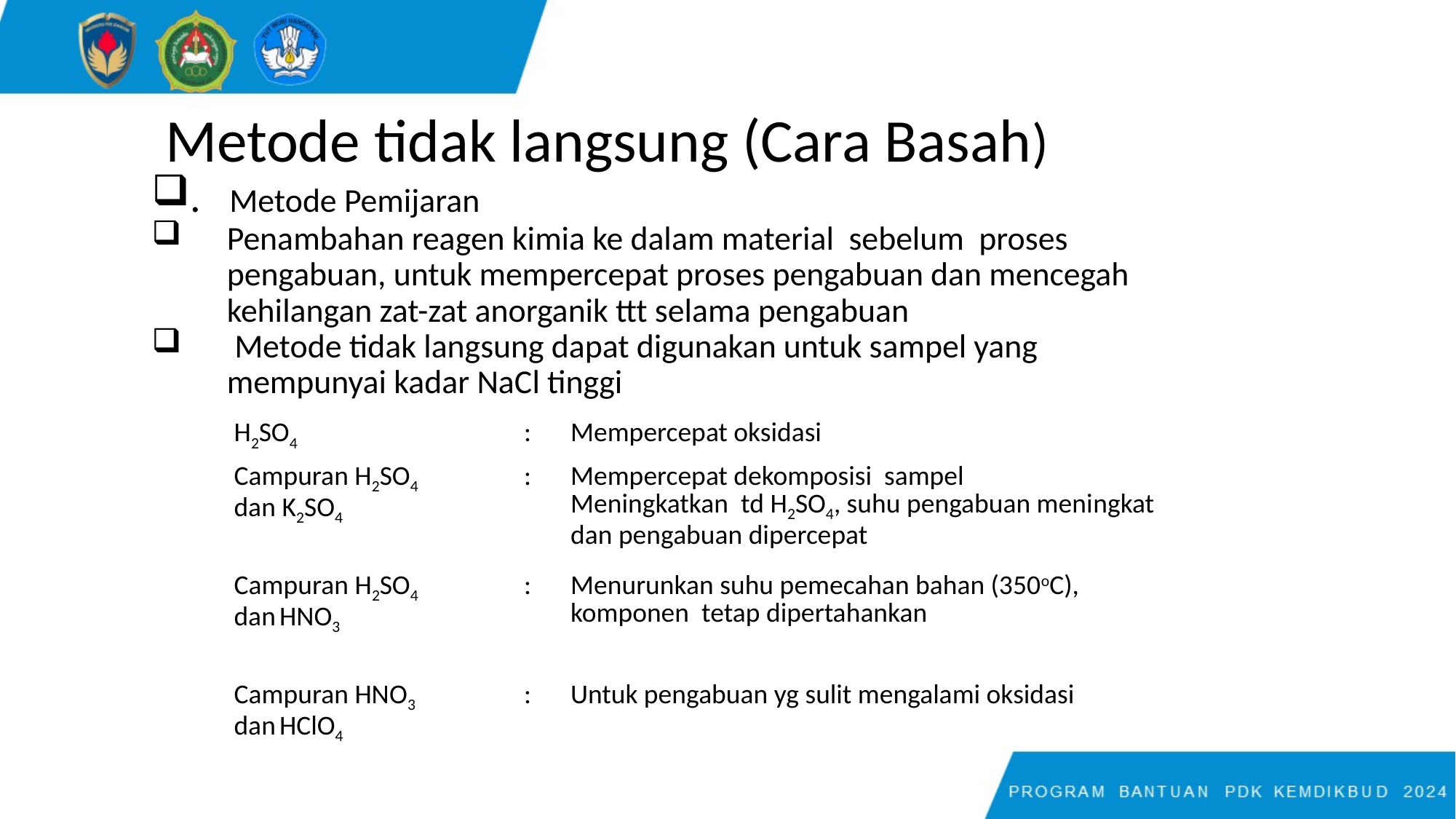

Metode tidak langsung (Cara Basah)
.   Metode Pemijaran
Penambahan reagen kimia ke dalam material  sebelum  proses pengabuan, untuk mempercepat proses pengabuan dan mencegah kehilangan zat-zat anorganik ttt selama pengabuan
 Metode tidak langsung dapat digunakan untuk sampel yang mempunyai kadar NaCl tinggi
| H2SO4 | : | Mempercepat oksidasi |
| --- | --- | --- |
| Campuran H2SO4 dan K2SO4 | : | Mempercepat dekomposisi sampel Meningkatkan td H2SO4, suhu pengabuan meningkat dan pengabuan dipercepat |
| Campuran H2SO4 dan HNO3 | : | Menurunkan suhu pemecahan bahan (350oC), komponen tetap dipertahankan |
| Campuran HNO3 dan HClO4 | : | Untuk pengabuan yg sulit mengalami oksidasi |